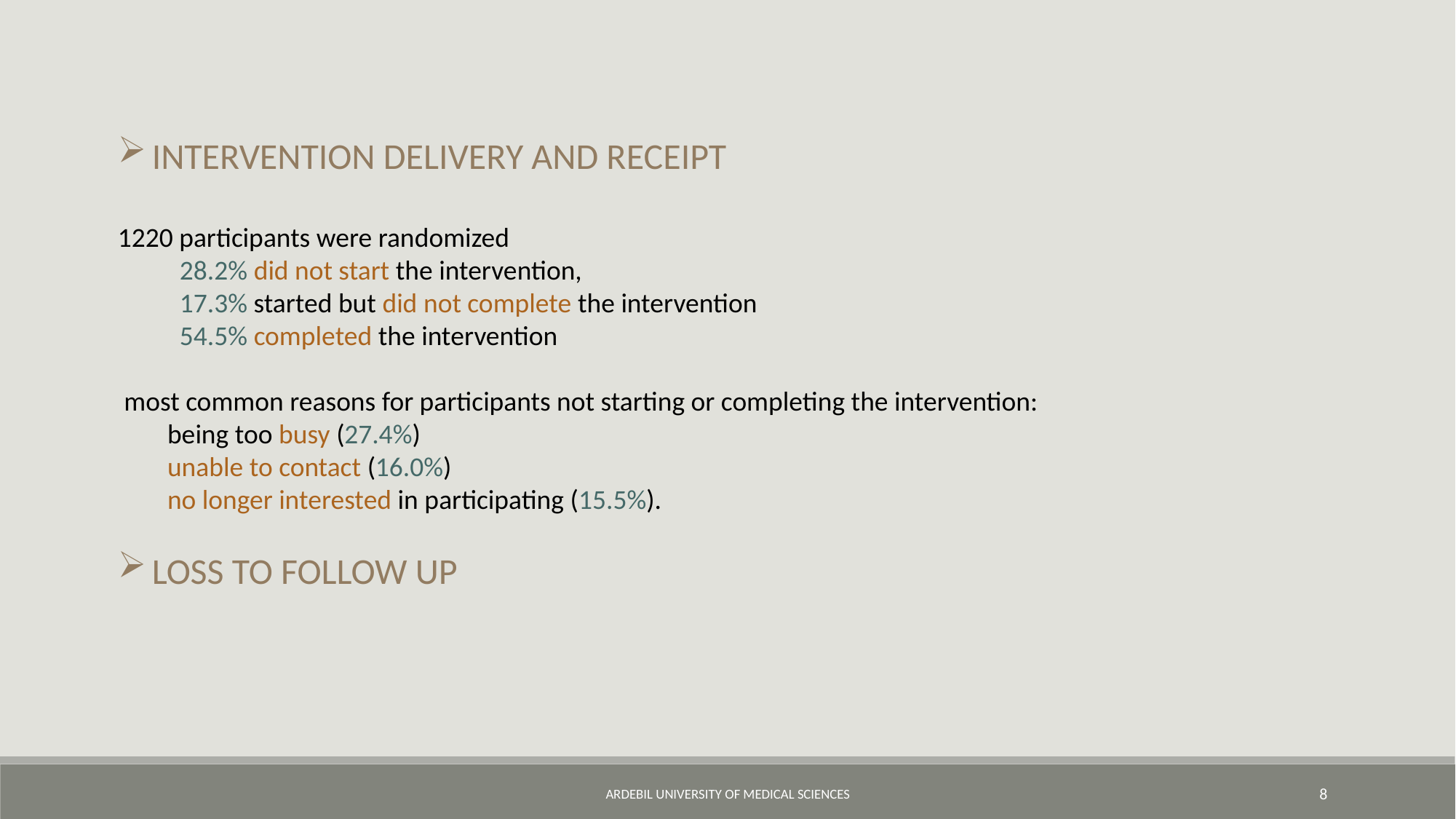

INTERVENTION DELIVERY AND RECEIPT

1220 participants were randomized
          28.2% did not start the intervention,
          17.3% started but did not complete the intervention
          54.5% completed the intervention

 most common reasons for participants not starting or completing the intervention:
        being too busy (27.4%)
        unable to contact (16.0%)
        no longer interested in participating (15.5%).

LOSS TO FOLLOW UP
ardebil university of medical sciences
8